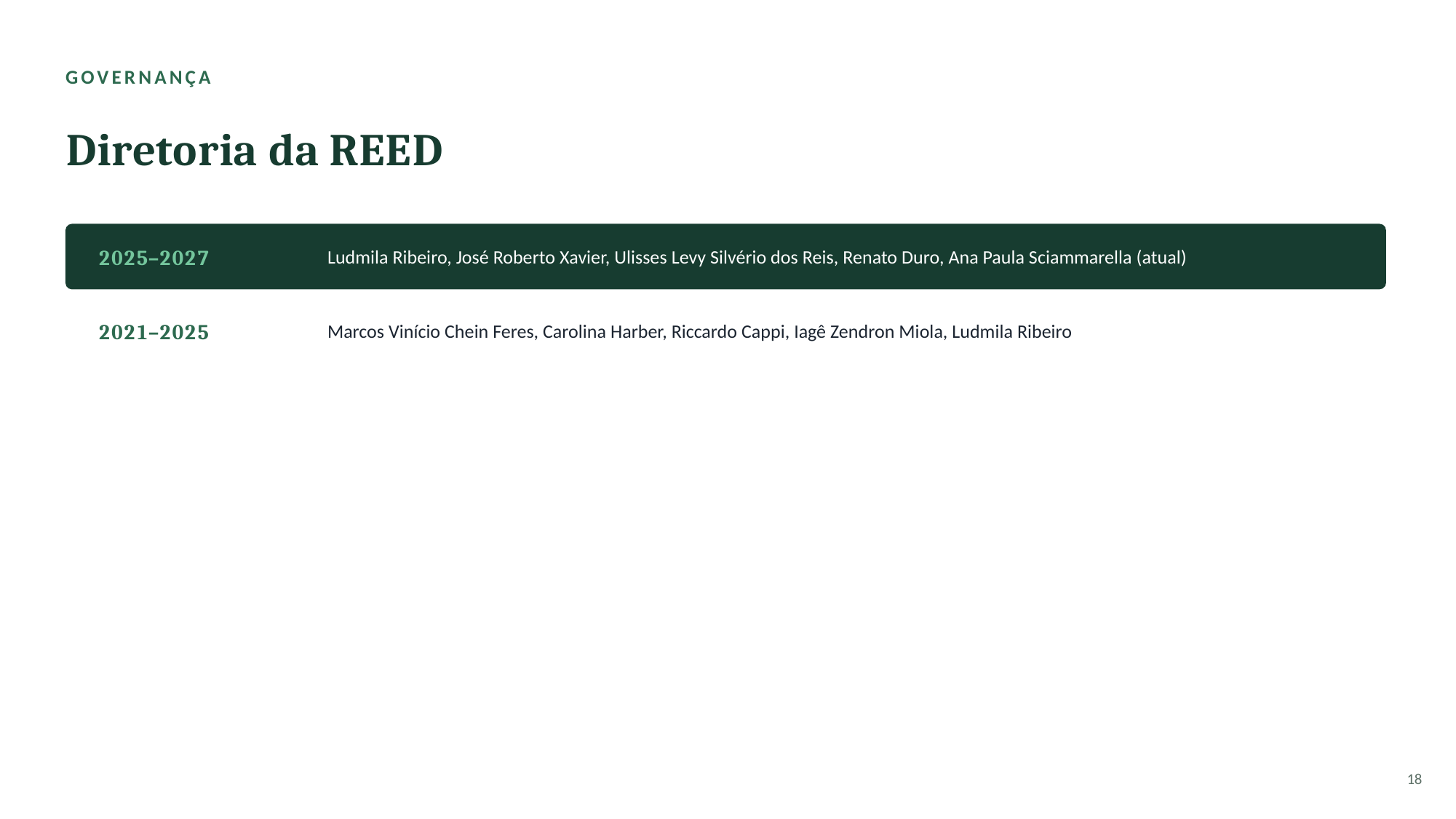

GOVERNANÇA
Diretoria da REED

2025–2027
Ludmila Ribeiro, José Roberto Xavier, Ulisses Levy Silvério dos Reis, Renato Duro, Ana Paula Sciammarella (atual)

2021–2025
Marcos Vinício Chein Feres, Carolina Harber, Riccardo Cappi, Iagê Zendron Miola, Ludmila Ribeiro
18